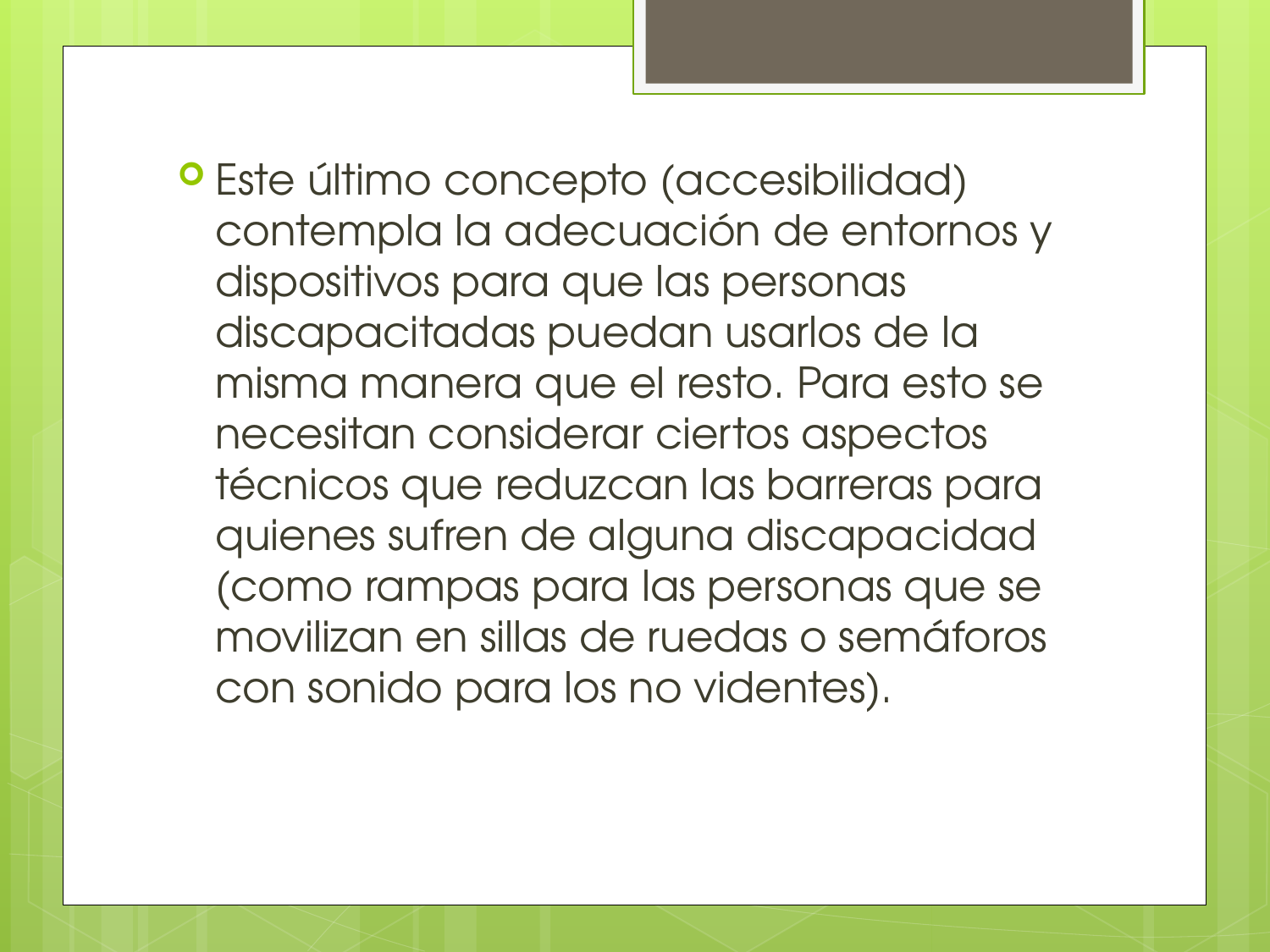

Este último concepto (accesibilidad) contempla la adecuación de entornos y dispositivos para que las personas discapacitadas puedan usarlos de la misma manera que el resto. Para esto se necesitan considerar ciertos aspectos técnicos que reduzcan las barreras para quienes sufren de alguna discapacidad (como rampas para las personas que se movilizan en sillas de ruedas o semáforos con sonido para los no videntes).